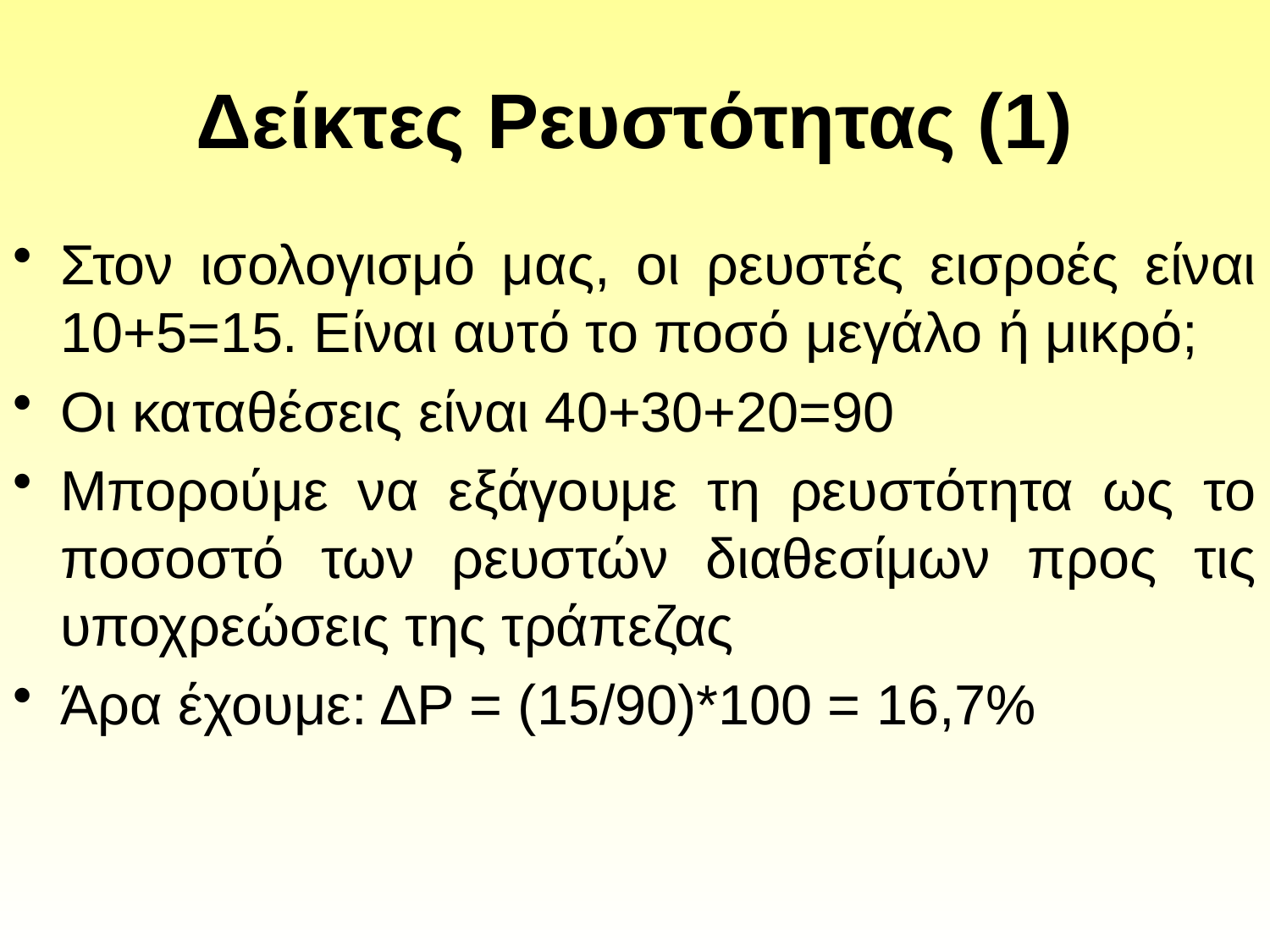

# Δείκτες Ρευστότητας (1)
Στον ισολογισμό μας, οι ρευστές εισροές είναι 10+5=15. Είναι αυτό το ποσό μεγάλο ή μικρό;
Οι καταθέσεις είναι 40+30+20=90
Μπορούμε να εξάγουμε τη ρευστότητα ως το ποσοστό των ρευστών διαθεσίμων προς τις υποχρεώσεις της τράπεζας
Άρα έχουμε: ΔΡ = (15/90)*100 = 16,7%